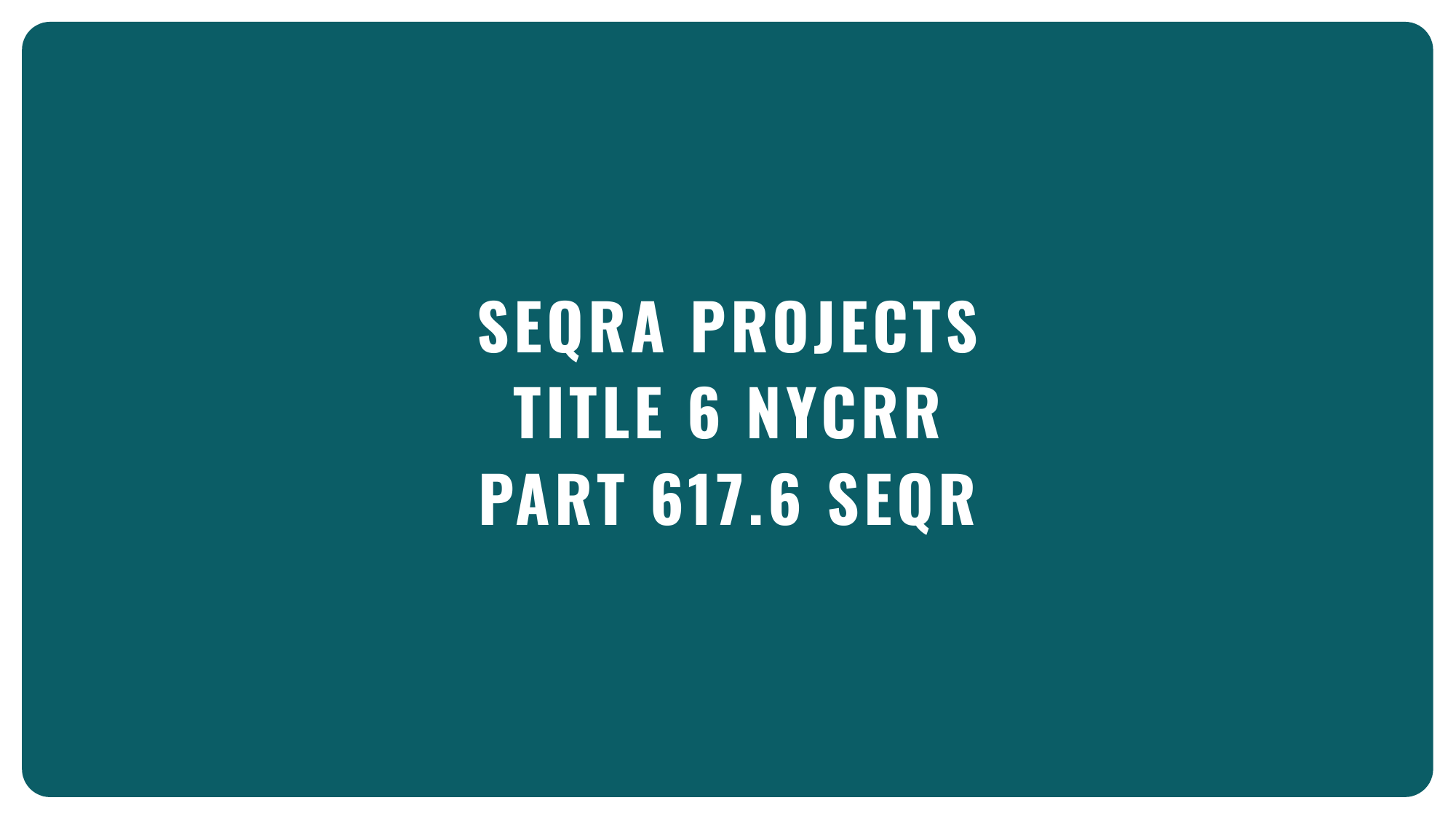

SEQRA Projects
Title 6 NYCRR
PART 617.6 SEQR